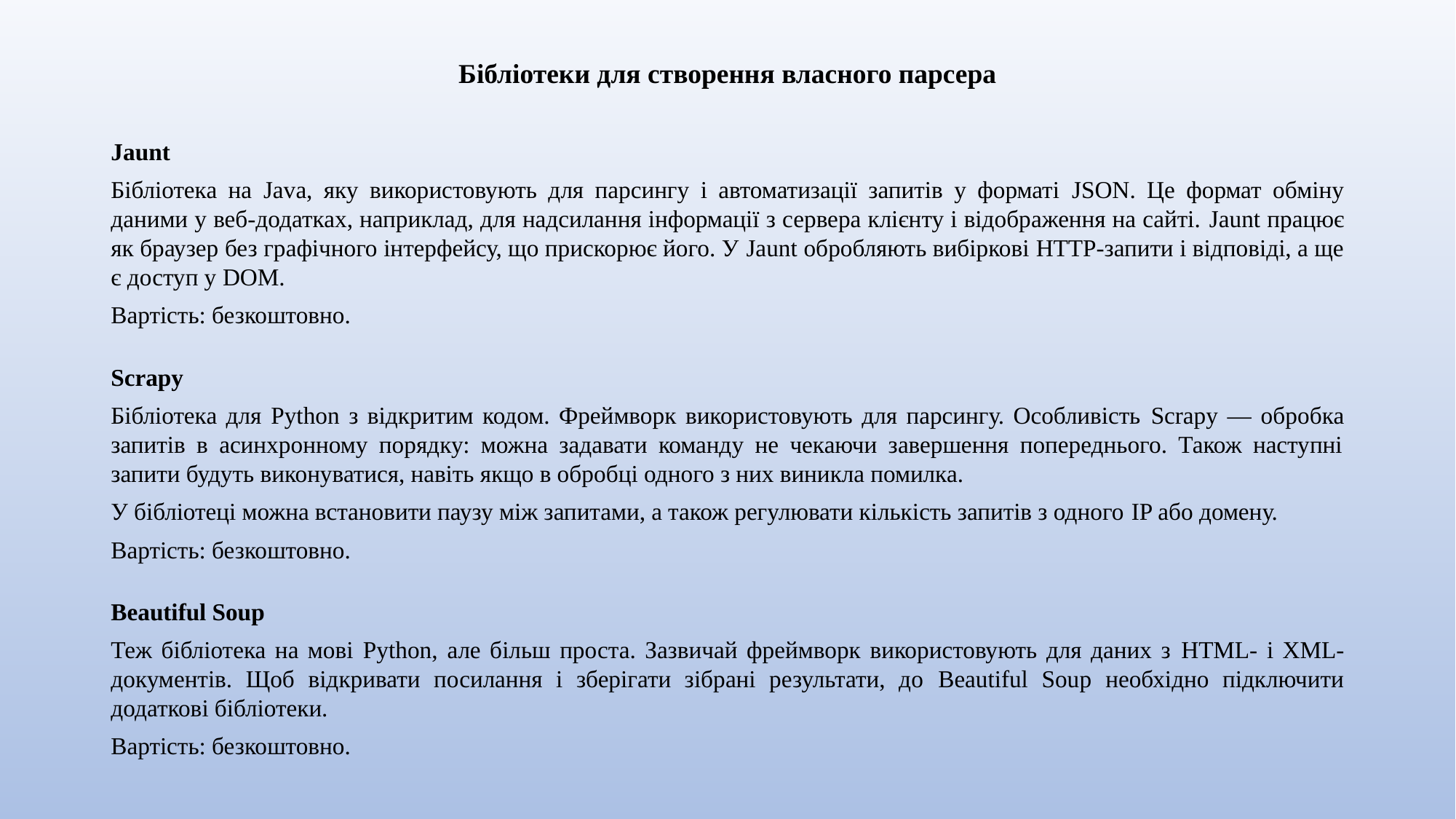

Бібліотеки для створення власного парсера

Jaunt
Бібліотека на Java, яку використовують для парсингу і автоматизації запитів у форматі JSON. Це формат обміну даними у веб-додатках, наприклад, для надсилання інформації з сервера клієнту і відображення на сайті. Jaunt працює як браузер без графічного інтерфейсу, що прискорює його. У Jaunt обробляють вибіркові HTTP-запити і відповіді, а ще є доступ у DOM.
Вартість: безкоштовно.

Scrapy
Бібліотека для Python з відкритим кодом. Фреймворк використовують для парсингу. Особливість Scrapy — обробка запитів в асинхронному порядку: можна задавати команду не чекаючи завершення попереднього. Також наступні запити будуть виконуватися, навіть якщо в обробці одного з них виникла помилка.
У бібліотеці можна встановити паузу між запитами, а також регулювати кількість запитів з одного IP або домену.
Вартість: безкоштовно.

Beautiful Soup
Теж бібліотека на мові Python, але більш проста. Зазвичай фреймворк використовують для даних з HTML- і XML-документів. Щоб відкривати посилання і зберігати зібрані результати, до Beautiful Soup необхідно підключити додаткові бібліотеки.
Вартість: безкоштовно.